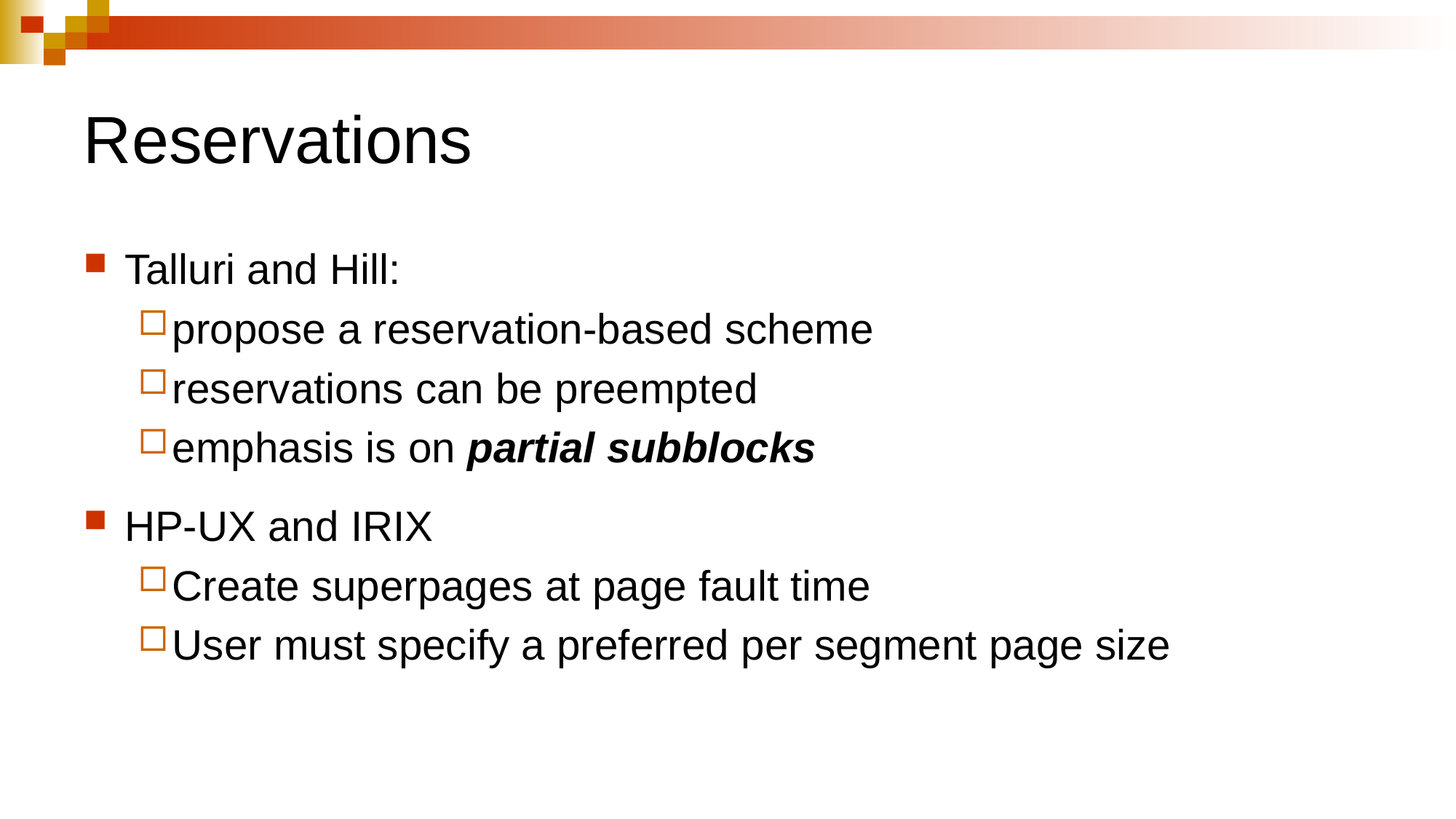

# Reservations
Talluri and Hill:
propose a reservation-based scheme
reservations can be preempted
emphasis is on partial subblocks
HP-UX and IRIX
Create superpages at page fault time
User must specify a preferred per segment page size